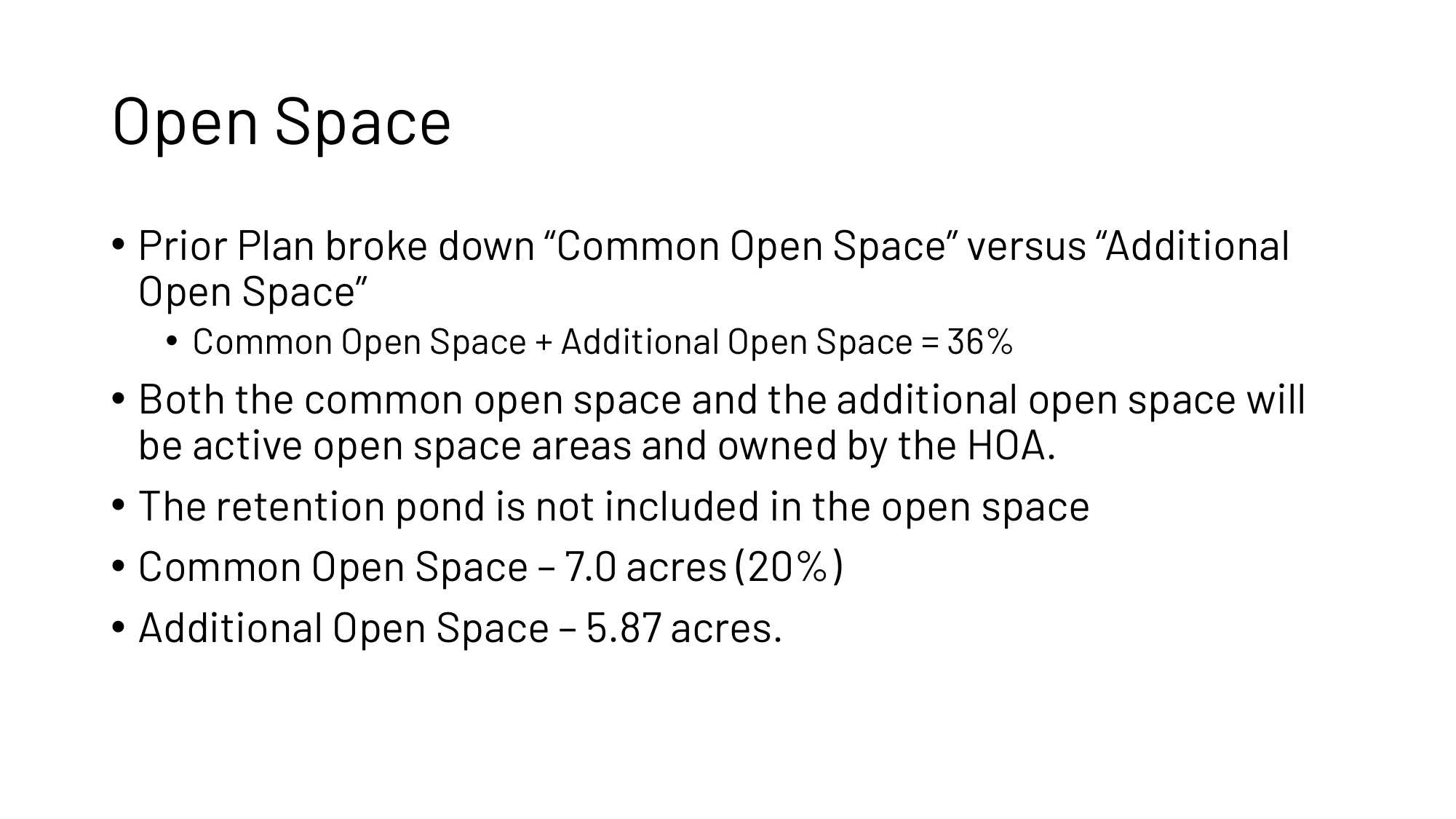

# Open Space
Prior Plan broke down “Common Open Space” versus “Additional Open Space”
Common Open Space + Additional Open Space = 36%
Both the common open space and the additional open space will be active open space areas and owned by the HOA.
The retention pond is not included in the open space
Common Open Space – 7.0 acres (20%)
Additional Open Space – 5.87 acres.